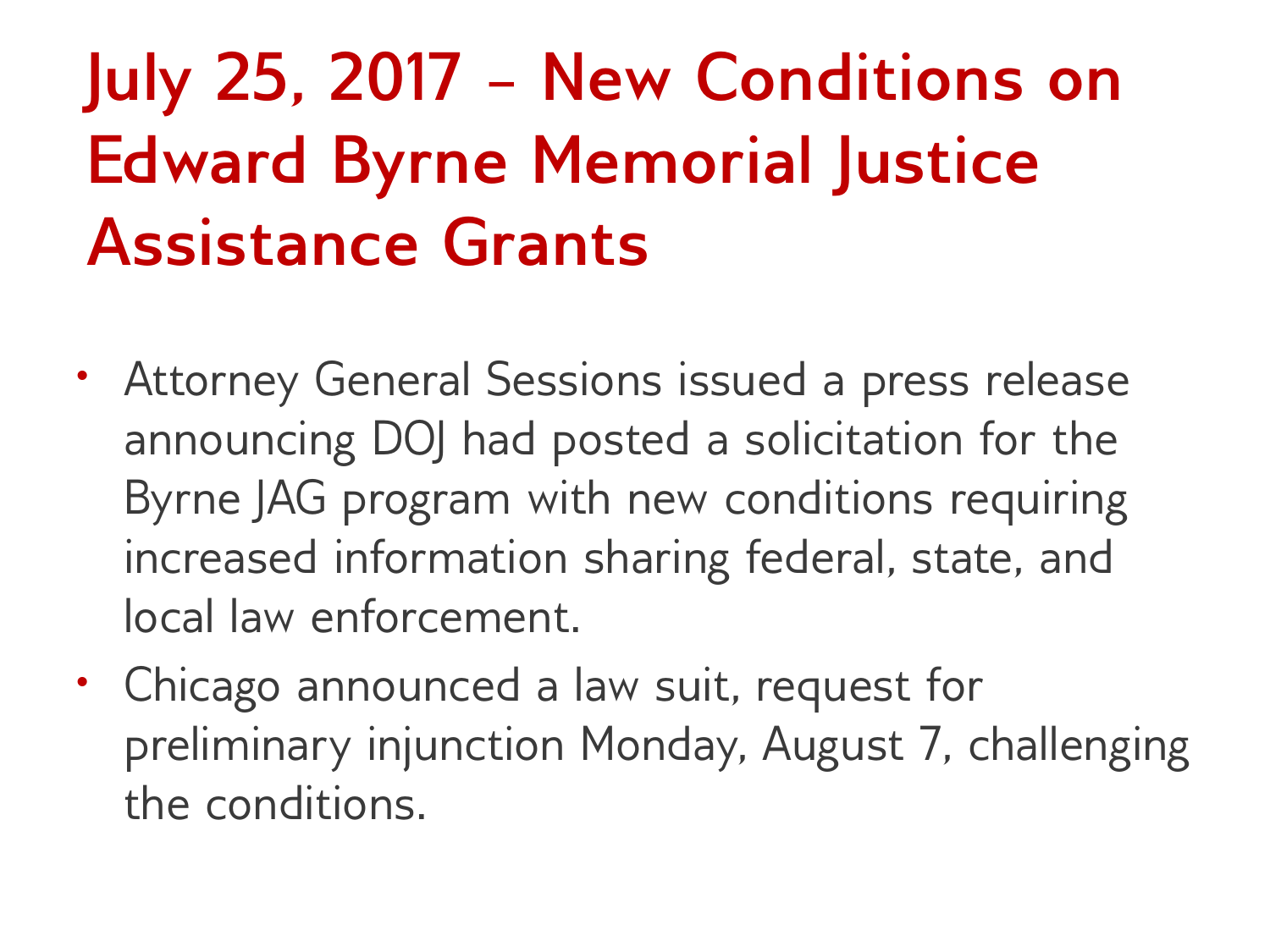

# July 25, 2017 – New Conditions on Edward Byrne Memorial Justice Assistance Grants
Attorney General Sessions issued a press release announcing DOJ had posted a solicitation for the Byrne JAG program with new conditions requiring increased information sharing federal, state, and local law enforcement.
Chicago announced a law suit, request for preliminary injunction Monday, August 7, challenging the conditions.